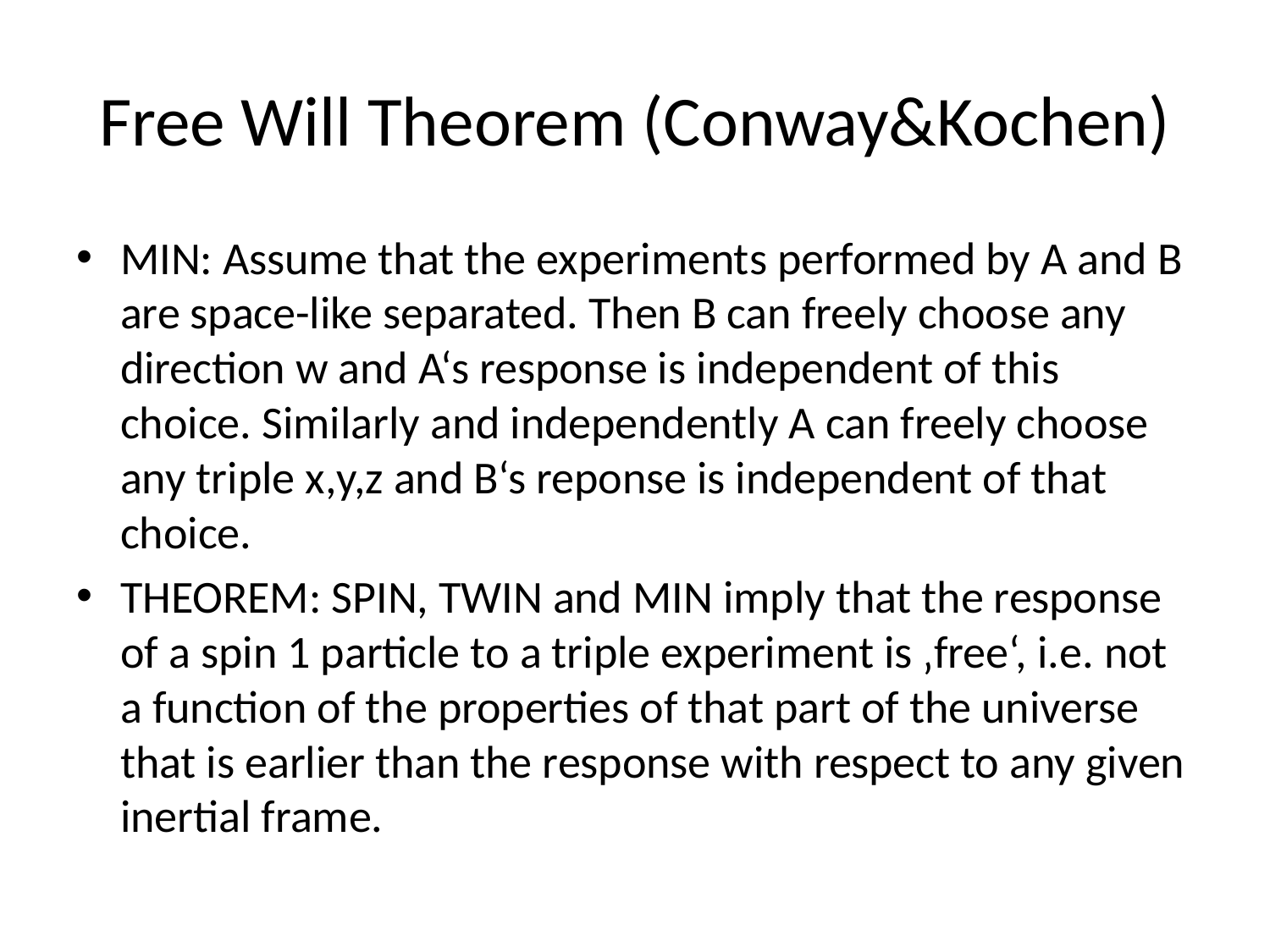

# Free Will Theorem (Conway&Kochen)
MIN: Assume that the experiments performed by A and B are space-like separated. Then B can freely choose any direction w and A‘s response is independent of this choice. Similarly and independently A can freely choose any triple x,y,z and B‘s reponse is independent of that choice.
THEOREM: SPIN, TWIN and MIN imply that the response of a spin 1 particle to a triple experiment is ‚free‘, i.e. not a function of the properties of that part of the universe that is earlier than the response with respect to any given inertial frame.